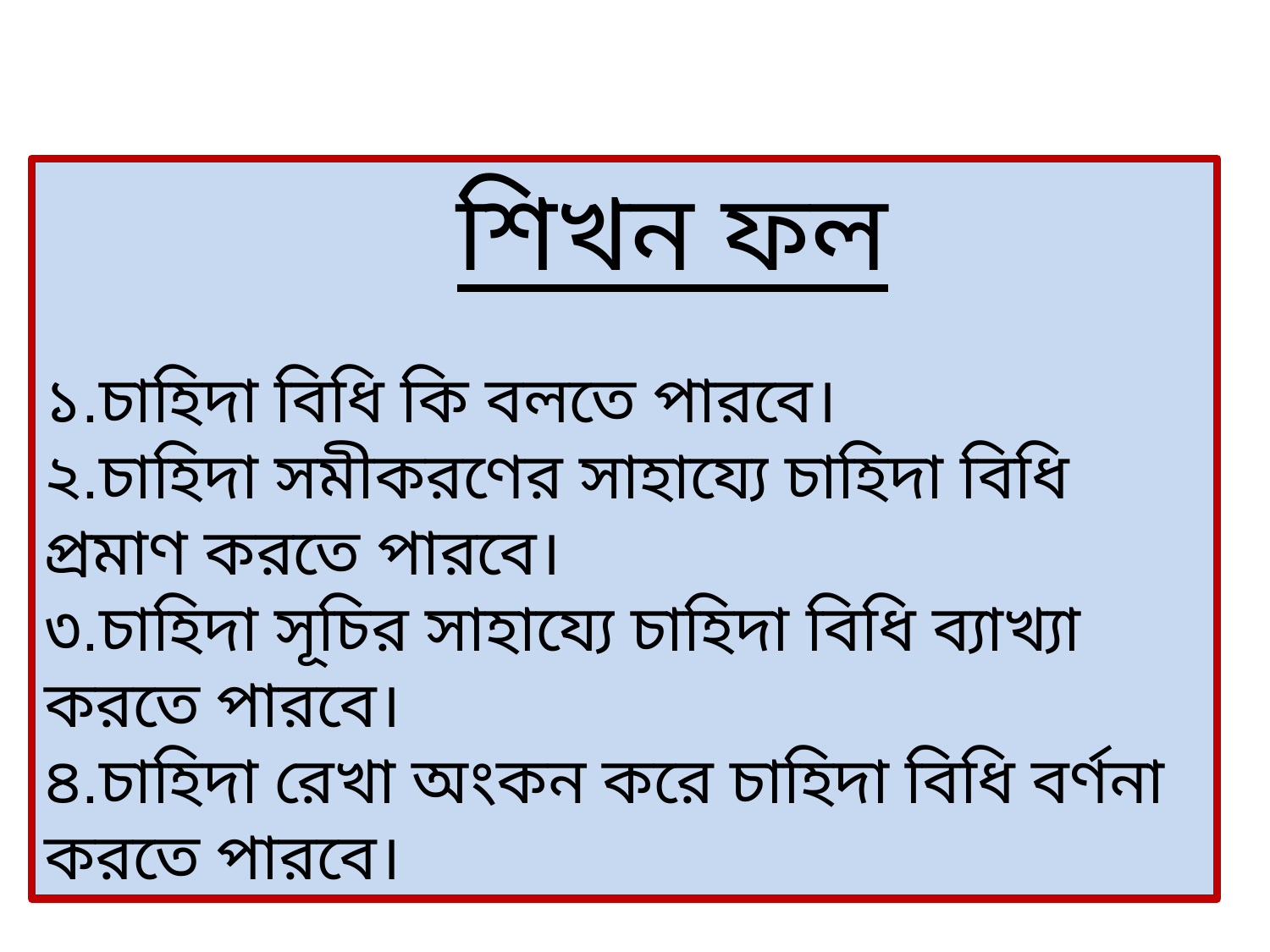

শিখন ফল

১.চাহিদা বিধি কি বলতে পারবে।
২.চাহিদা সমীকরণের সাহায্যে চাহিদা বিধি প্রমাণ করতে পারবে।
৩.চাহিদা সূচির সাহায্যে চাহিদা বিধি ব্যাখ্যা করতে পারবে।
৪.চাহিদা রেখা অংকন করে চাহিদা বিধি বর্ণনা করতে পারবে।